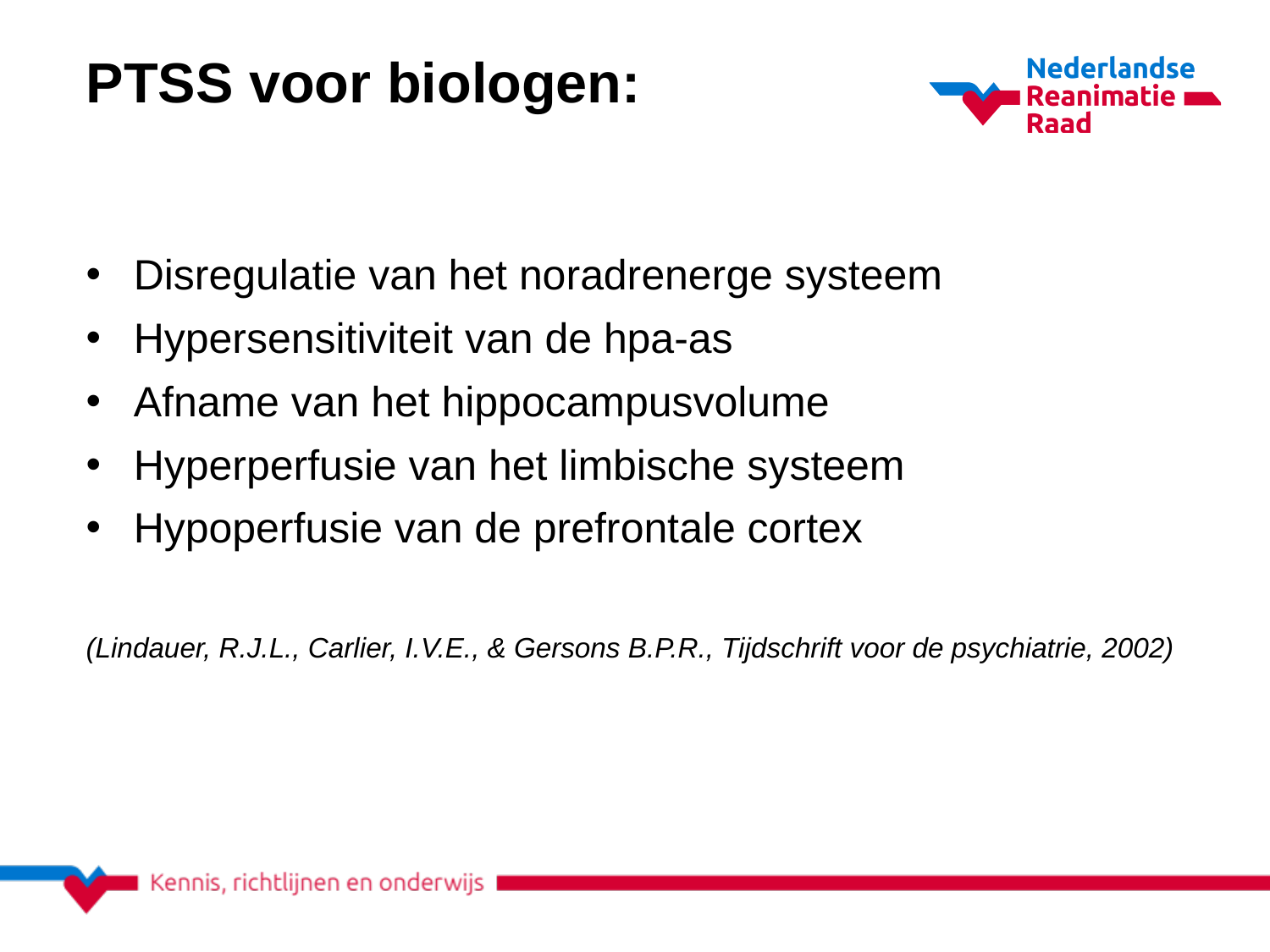

# PTSS voor biologen:
Disregulatie van het noradrenerge systeem
Hypersensitiviteit van de hpa-as
Afname van het hippocampusvolume
Hyperperfusie van het limbische systeem
Hypoperfusie van de prefrontale cortex

(Lindauer, R.J.L., Carlier, I.V.E., & Gersons B.P.R., Tijdschrift voor de psychiatrie, 2002)